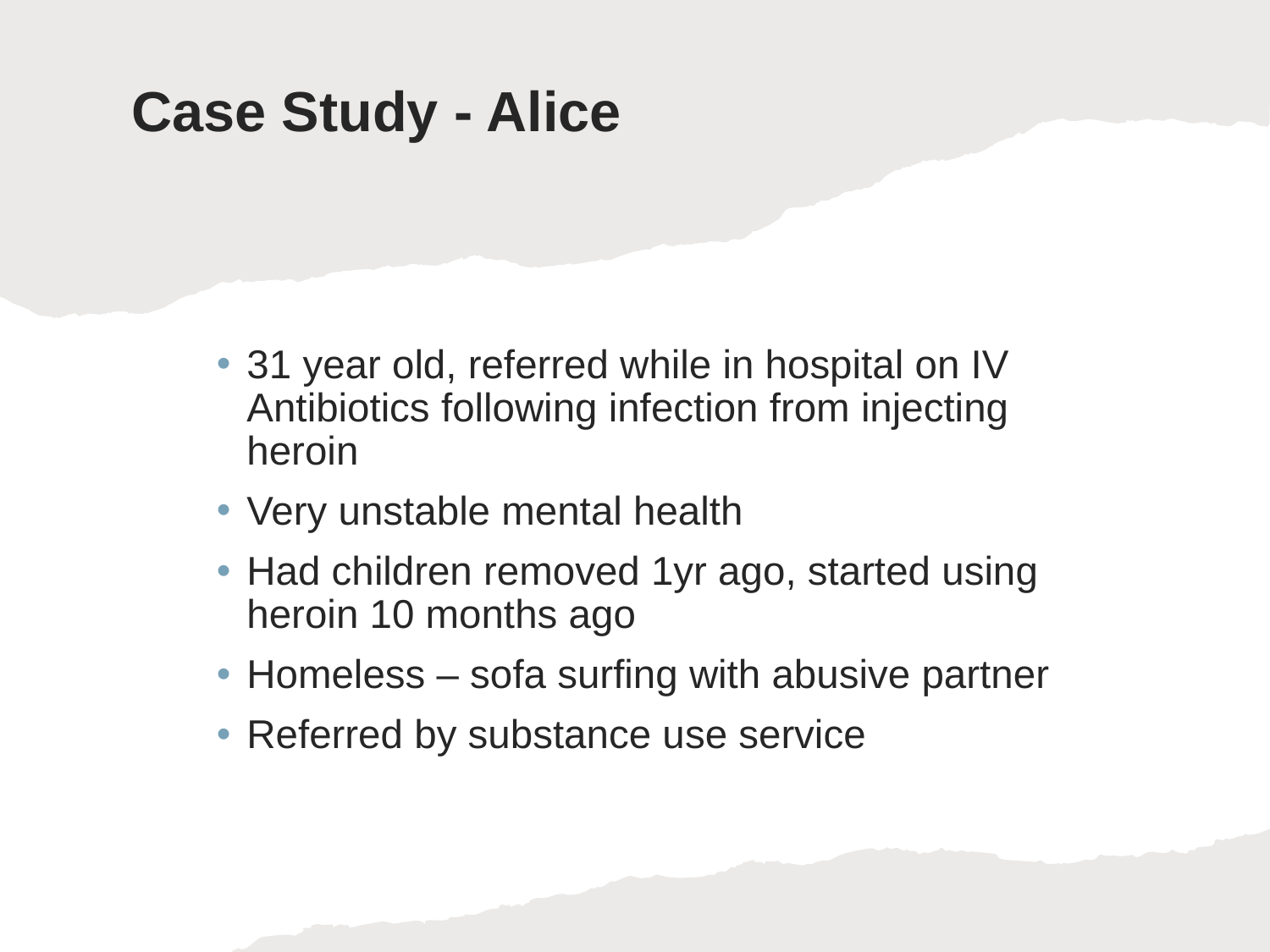

# Case Study - Alice
31 year old, referred while in hospital on IV Antibiotics following infection from injecting heroin
Very unstable mental health
Had children removed 1yr ago, started using heroin 10 months ago
Homeless – sofa surfing with abusive partner
Referred by substance use service